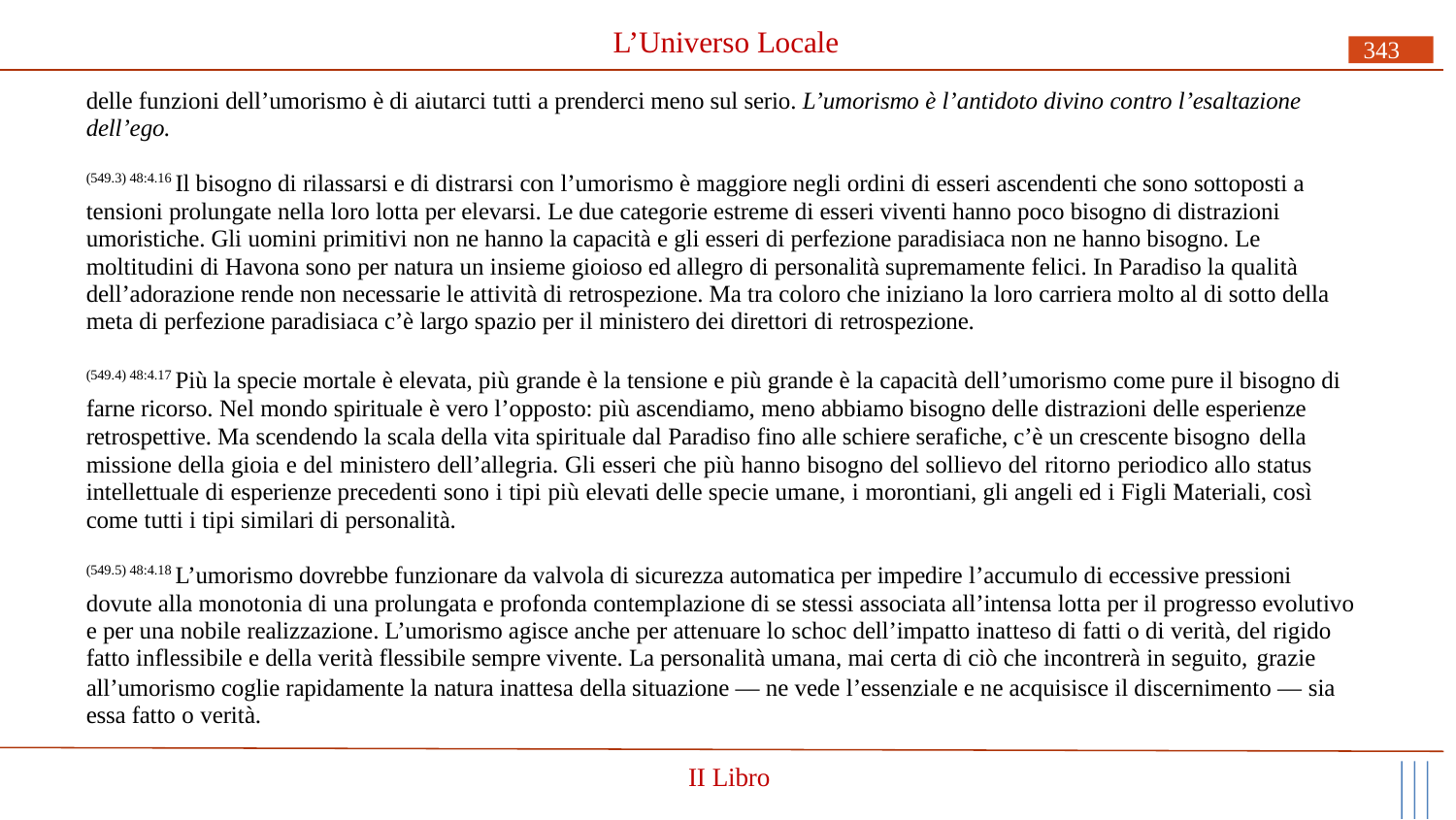

# L’Universo Locale
343

delle funzioni dell’umorismo è di aiutarci tutti a prenderci meno sul serio. L’umorismo è l’antidoto divino contro l’esaltazione  dell’ego.

(549.3) 48:4.16 Il bisogno di rilassarsi e di distrarsi con l’umorismo è maggiore negli ordini di esseri ascendenti che sono sottoposti a  tensioni prolungate nella loro lotta per elevarsi. Le due categorie estreme di esseri viventi hanno poco bisogno di distrazioni  umoristiche. Gli uomini primitivi non ne hanno la capacità e gli esseri di perfezione paradisiaca non ne hanno bisogno. Le  moltitudini di Havona sono per natura un insieme gioioso ed allegro di personalità supremamente felici. In Paradiso la qualità  dell’adorazione rende non necessarie le attività di retrospezione. Ma tra coloro che iniziano la loro carriera molto al di sotto della  meta di perfezione paradisiaca c’è largo spazio per il ministero dei direttori di retrospezione.

(549.4) 48:4.17 Più la specie mortale è elevata, più grande è la tensione e più grande è la capacità dell’umorismo come pure il bisogno di  farne ricorso. Nel mondo spirituale è vero l’opposto: più ascendiamo, meno abbiamo bisogno delle distrazioni delle esperienze  retrospettive. Ma scendendo la scala della vita spirituale dal Paradiso fino alle schiere serafiche, c’è un crescente bisogno della
missione della gioia e del ministero dell’allegria. Gli esseri che più hanno bisogno del sollievo del ritorno periodico allo status  intellettuale di esperienze precedenti sono i tipi più elevati delle specie umane, i morontiani, gli angeli ed i Figli Materiali, così  come tutti i tipi similari di personalità.

(549.5) 48:4.18 L’umorismo dovrebbe funzionare da valvola di sicurezza automatica per impedire l’accumulo di eccessive pressioni  dovute alla monotonia di una prolungata e profonda contemplazione di se stessi associata all’intensa lotta per il progresso evolutivo  e per una nobile realizzazione. L’umorismo agisce anche per attenuare lo schoc dell’impatto inatteso di fatti o di verità, del rigido  fatto inflessibile e della verità flessibile sempre vivente. La personalità umana, mai certa di ciò che incontrerà in seguito, grazie
all’umorismo coglie rapidamente la natura inattesa della situazione — ne vede l’essenziale e ne acquisisce il discernimento — sia  essa fatto o verità.

II Libro